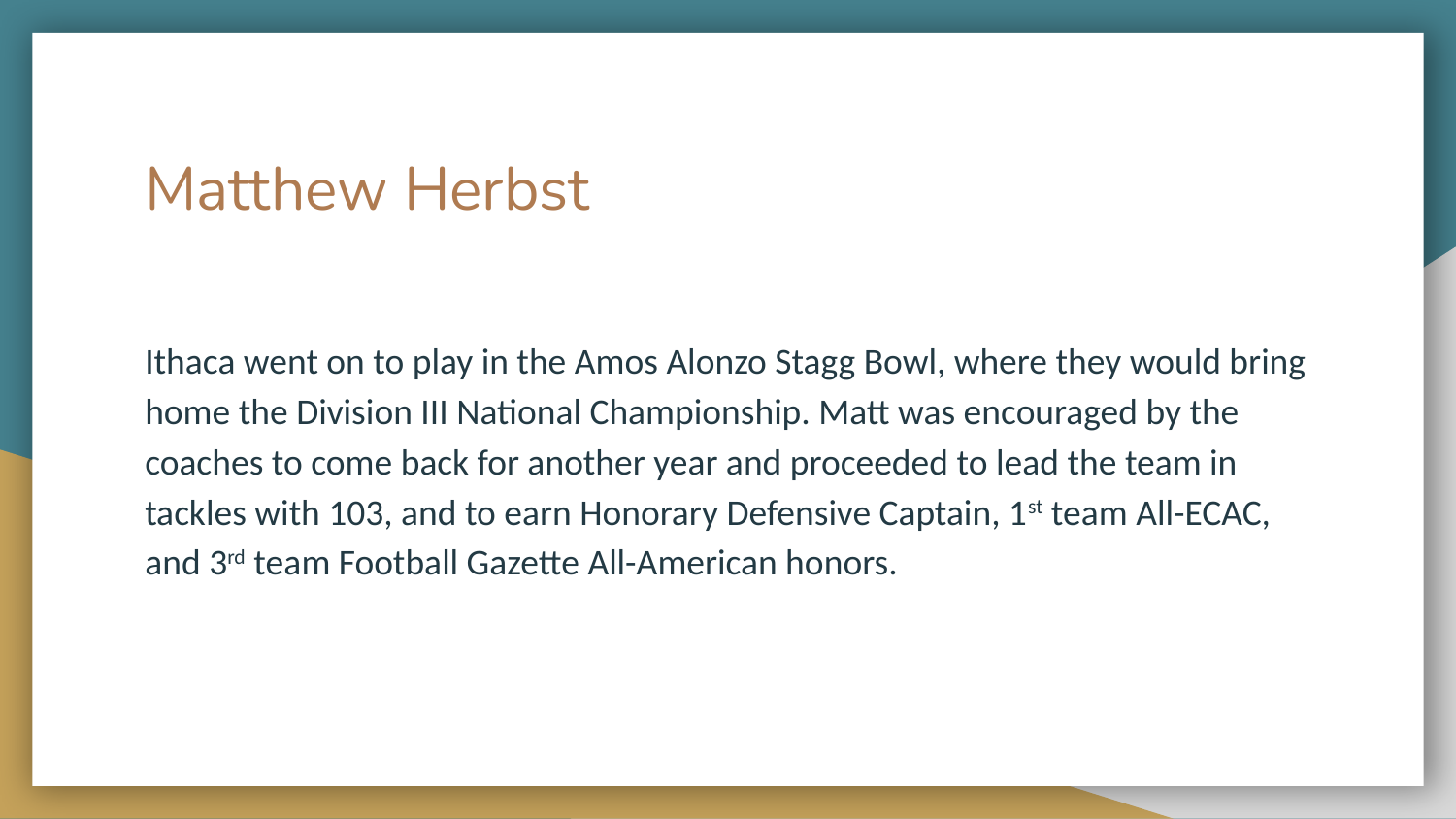

# Matthew Herbst
Ithaca went on to play in the Amos Alonzo Stagg Bowl, where they would bring home the Division III National Championship. Matt was encouraged by the coaches to come back for another year and proceeded to lead the team in tackles with 103, and to earn Honorary Defensive Captain, 1st team All-ECAC, and 3rd team Football Gazette All-American honors.